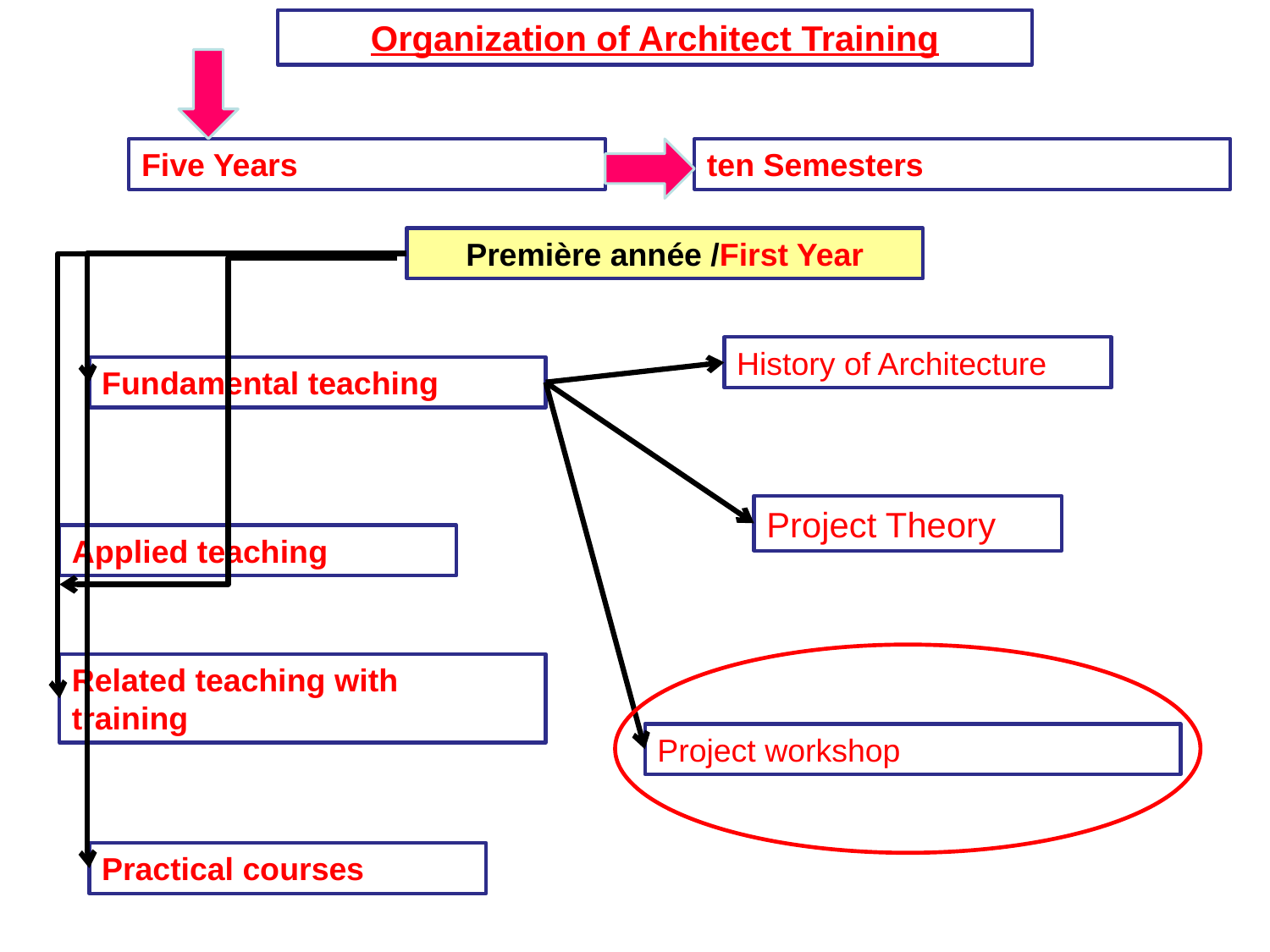

Organization of Architect Training

Five Years
ten Semesters
Première année /First Year
History of Architecture
Fundamental teaching
Project Theory
Applied teaching

Related teaching with training
Project workshop
Practical courses